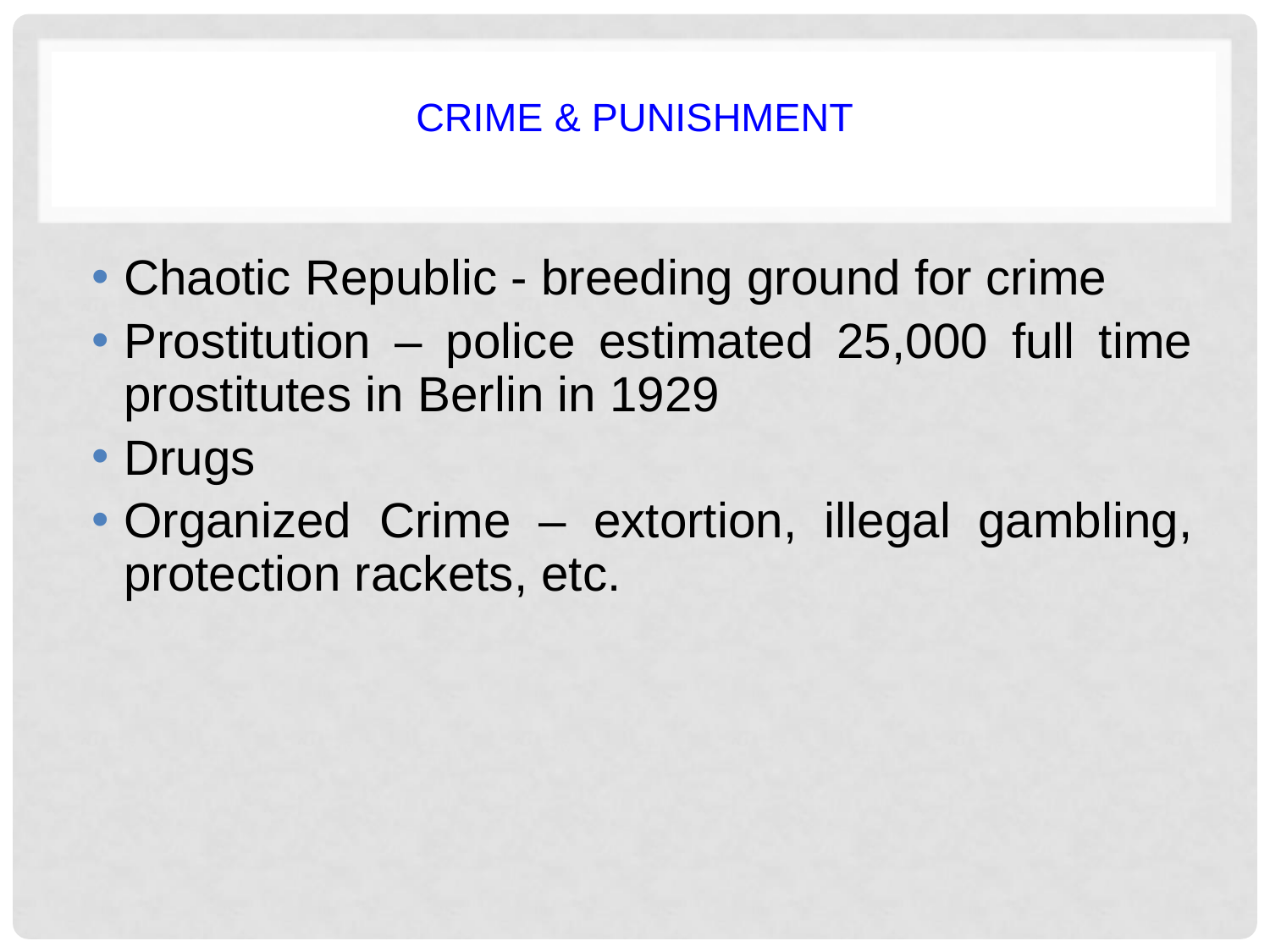

# Crime & PUNISHMENT
Chaotic Republic - breeding ground for crime
Prostitution – police estimated 25,000 full time prostitutes in Berlin in 1929
Drugs
Organized Crime – extortion, illegal gambling, protection rackets, etc.